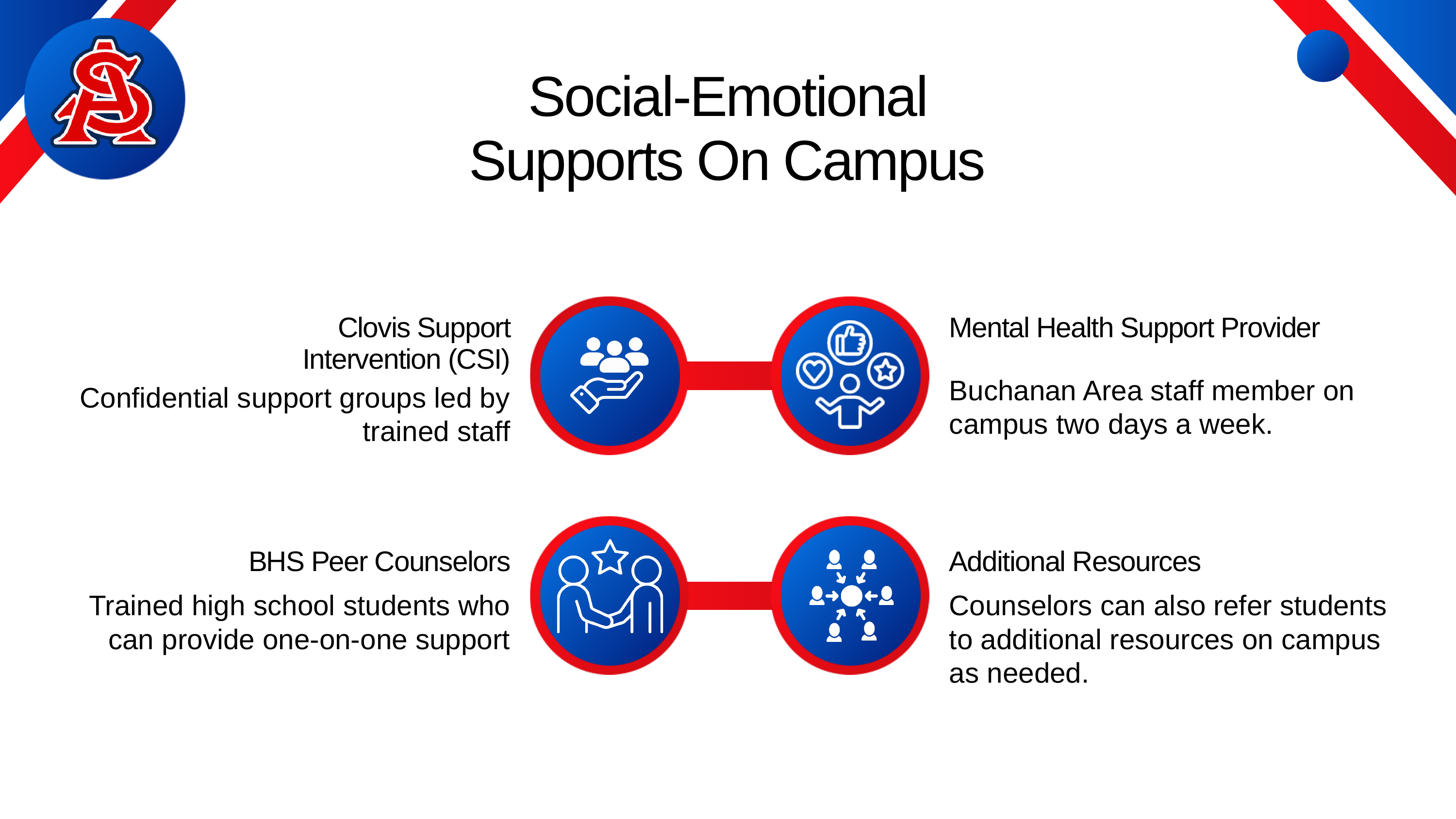

Social-Emotional Supports On Campus

Clovis Support Intervention (CSI)
Mental Health Support Provider

Buchanan Area staff member on campus two days a week.

Confidential support groups led by trained staff

BHS Peer Counselors
Additional Resources

Trained high school students who can provide one-on-one support

Counselors can also refer students to additional resources on campus as needed.